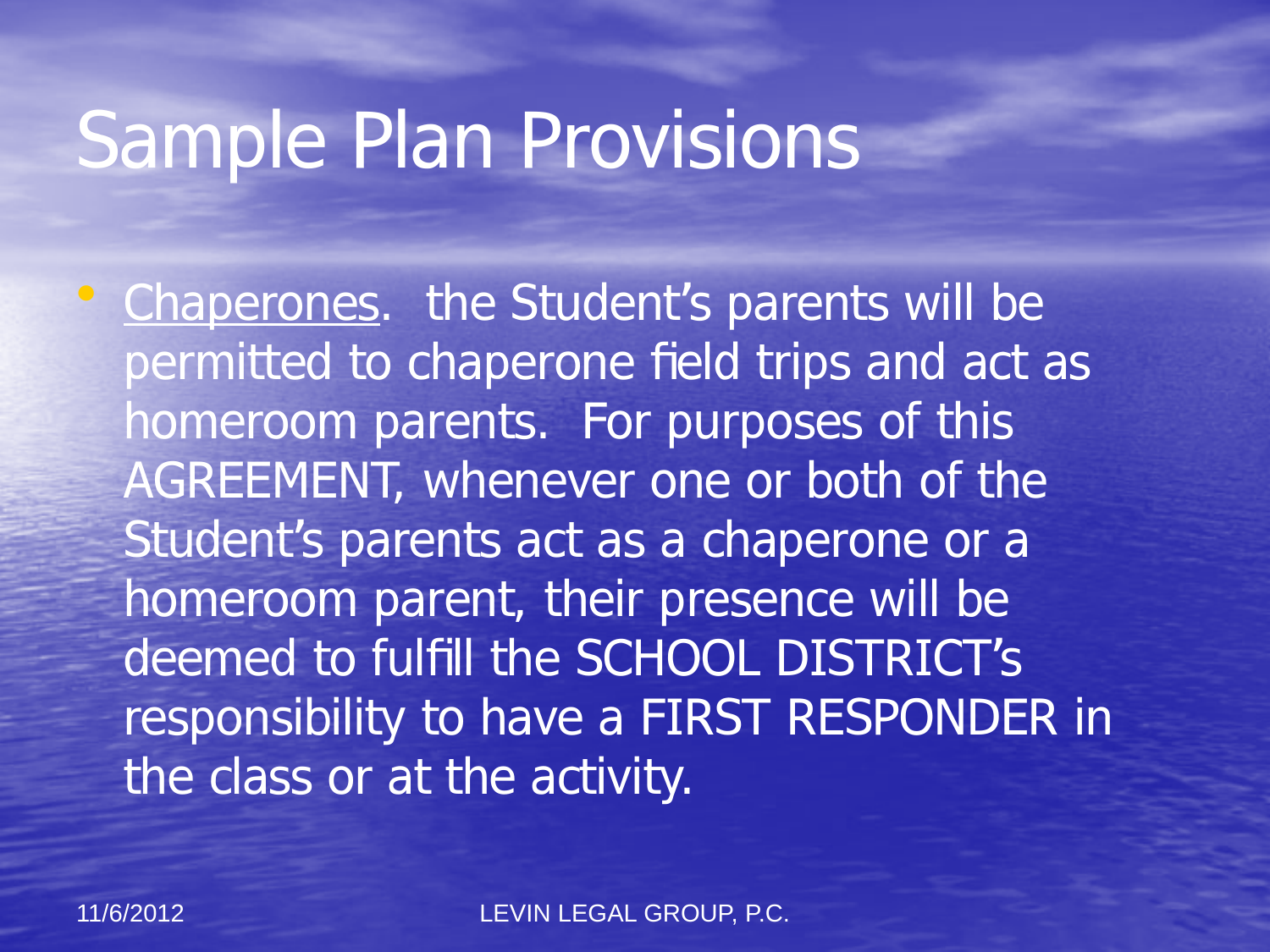

# Sample Plan Provisions
Chaperones.  the Student’s parents will be permitted to chaperone field trips and act as homeroom parents.  For purposes of this AGREEMENT, whenever one or both of the Student’s parents act as a chaperone or a homeroom parent, their presence will be deemed to fulfill the SCHOOL DISTRICT’s responsibility to have a FIRST RESPONDER in the class or at the activity.

11/6/2012
LEVIN LEGAL GROUP, P.C.